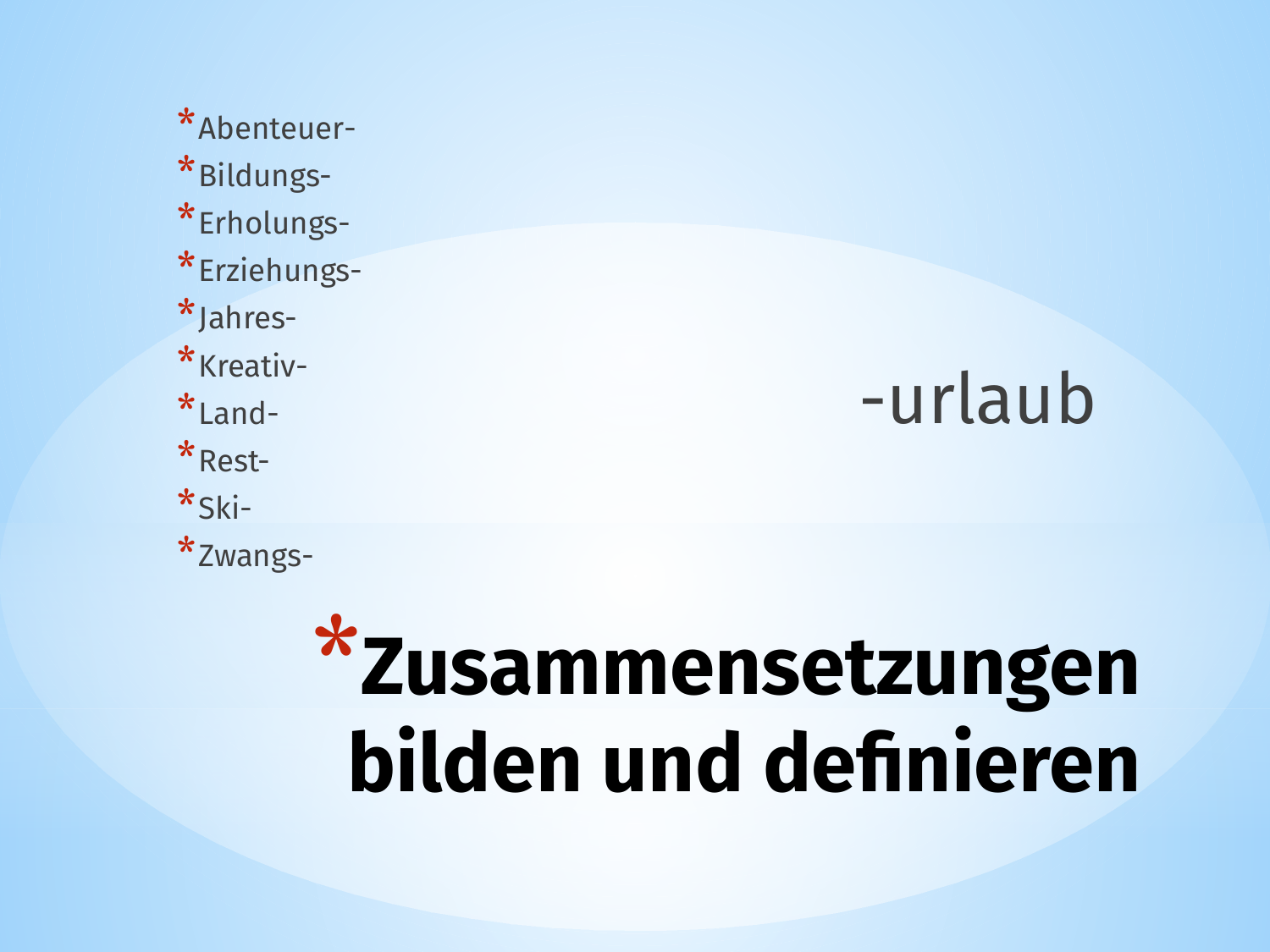

Abenteuer-
Bildungs-
Erholungs-
Erziehungs-
Jahres-
Kreativ-
Land-
Rest-
Ski-
Zwangs-

-urlaub
# Zusammensetzungen bilden und definieren